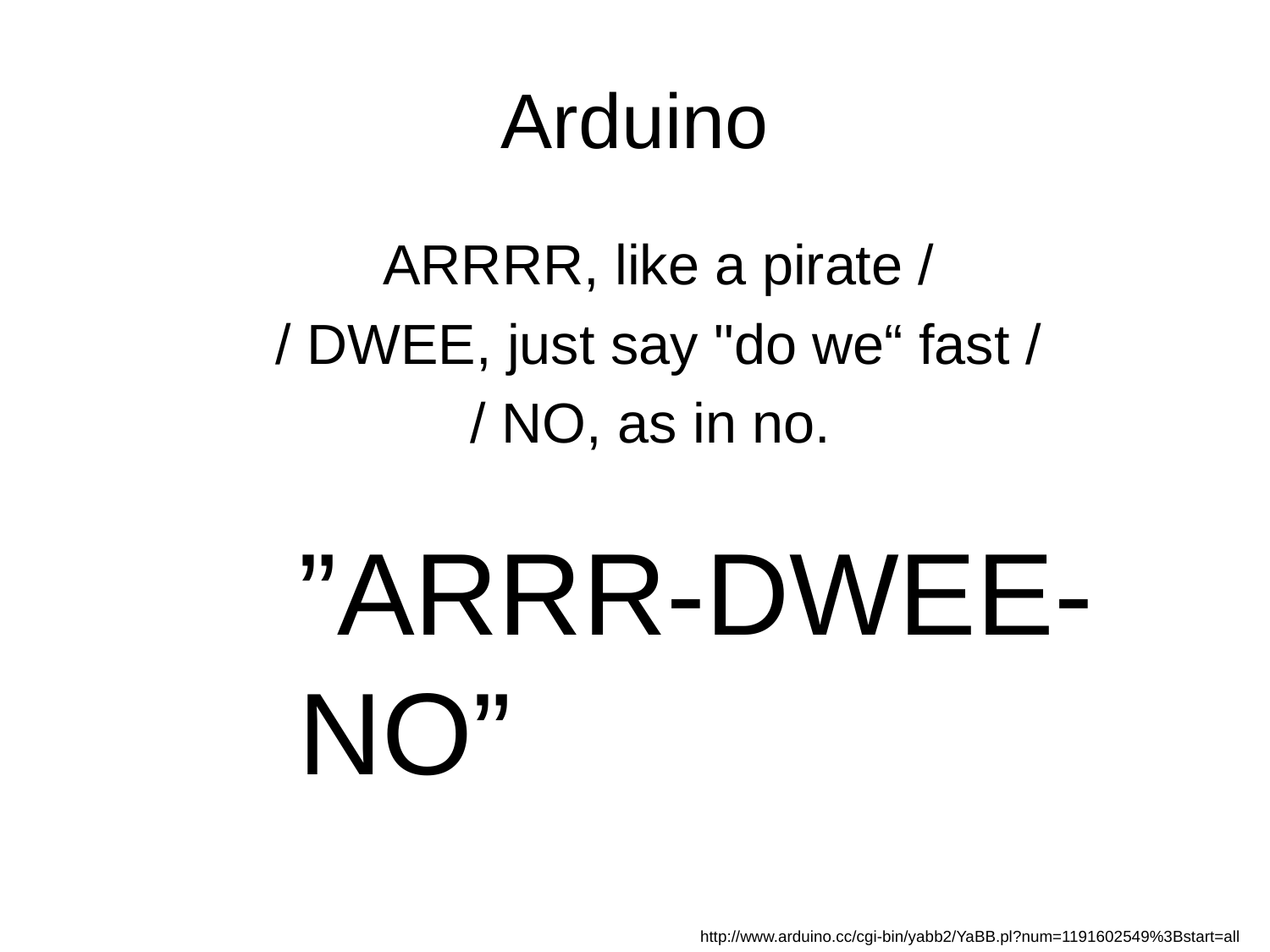

# Arduino
ARRRR, like a pirate /
/ DWEE, just say "do we“ fast /
/ NO, as in no.

”ARRR-DWEE-NO”
http://www.arduino.cc/cgi-bin/yabb2/YaBB.pl?num=1191602549%3Bstart=all